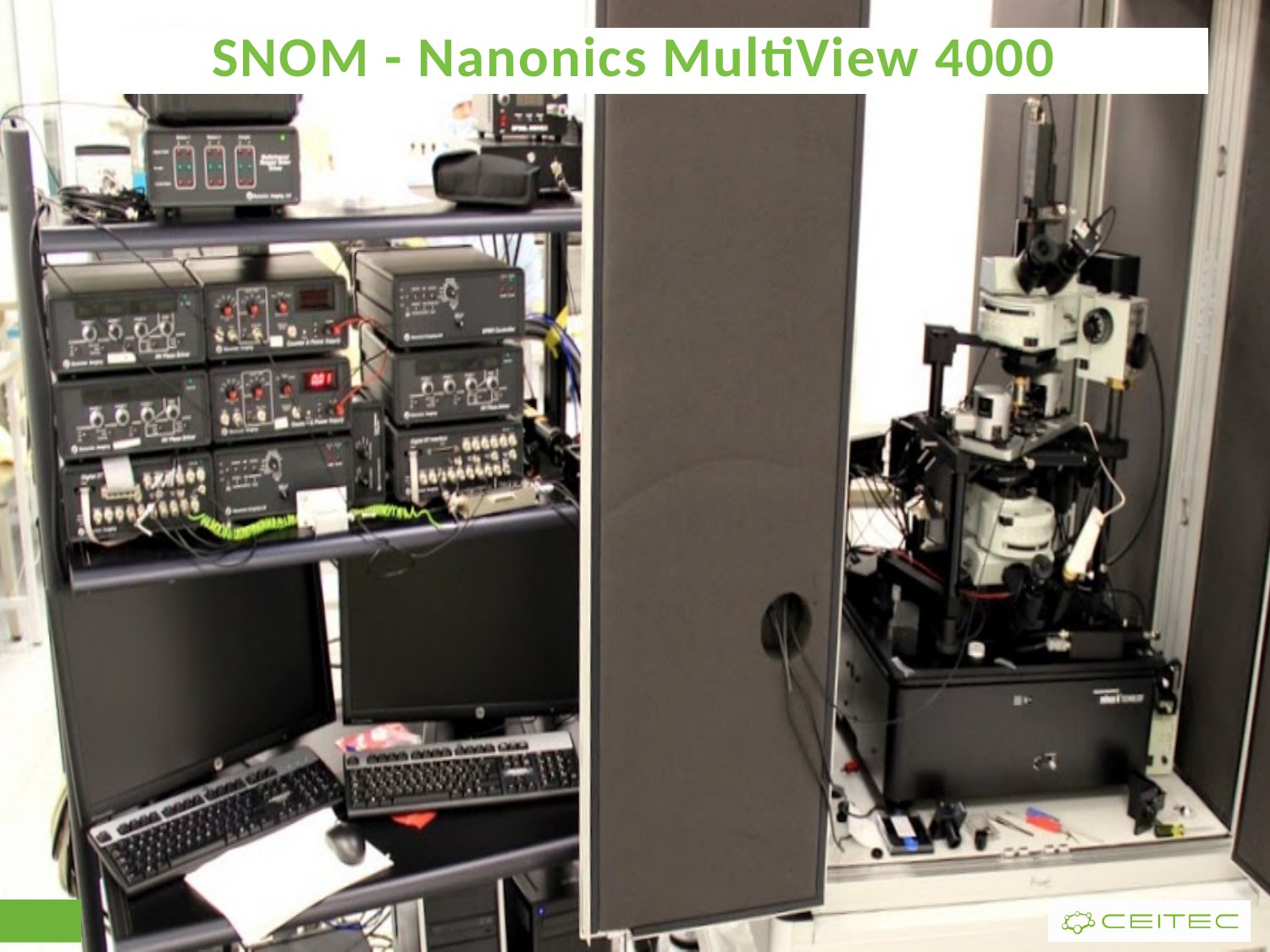

# SNOM - Nanonics MultiView 4000

11